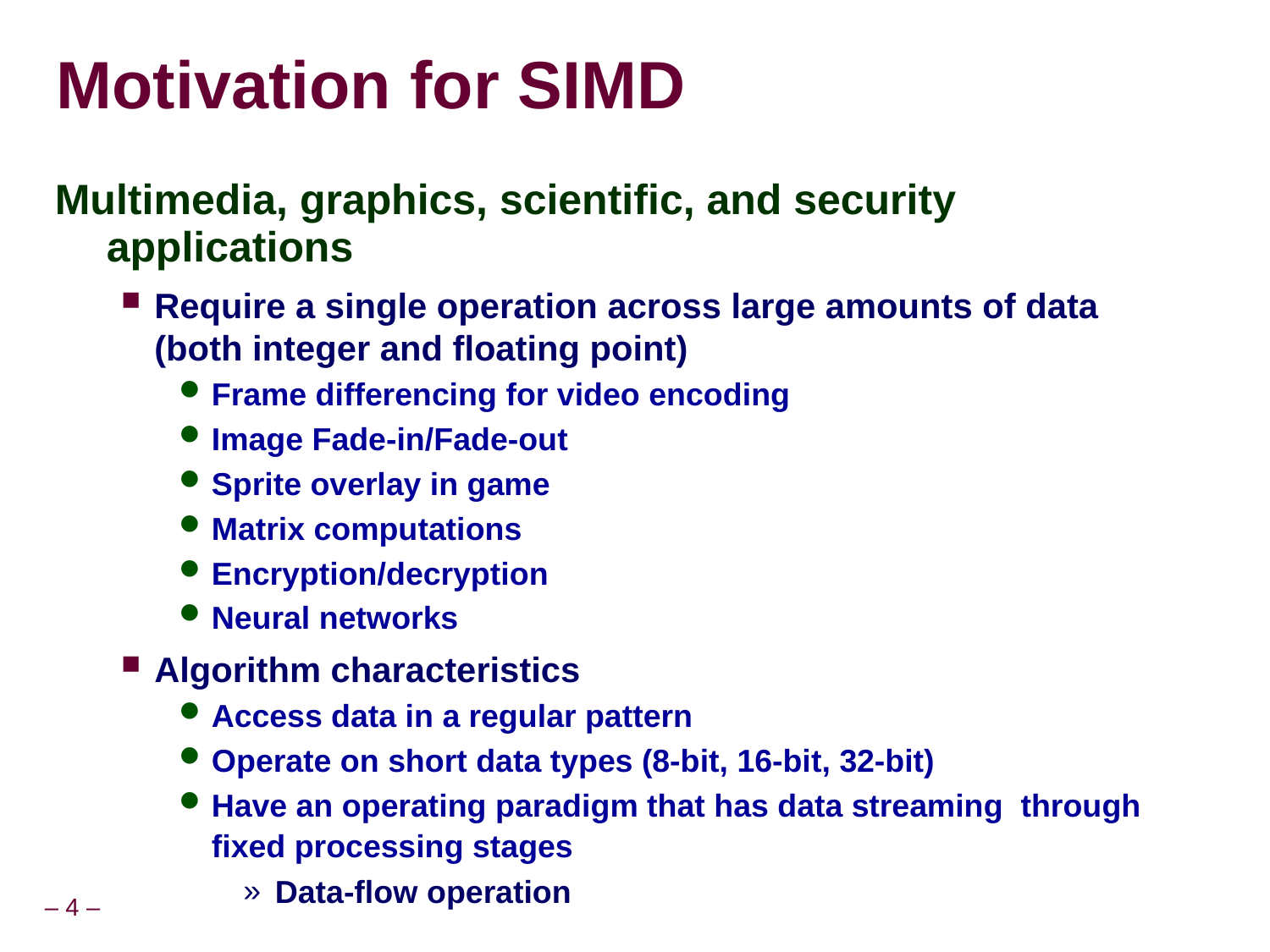

# Motivation for SIMD
Multimedia, graphics, scientific, and security applications
Require a single operation across large amounts of data (both integer and floating point)
Frame differencing for video encoding
Image Fade-in/Fade-out
Sprite overlay in game
Matrix computations
Encryption/decryption
Neural networks
Algorithm characteristics
Access data in a regular pattern
Operate on short data types (8-bit, 16-bit, 32-bit)
Have an operating paradigm that has data streaming  through fixed processing stages
Data-flow operation